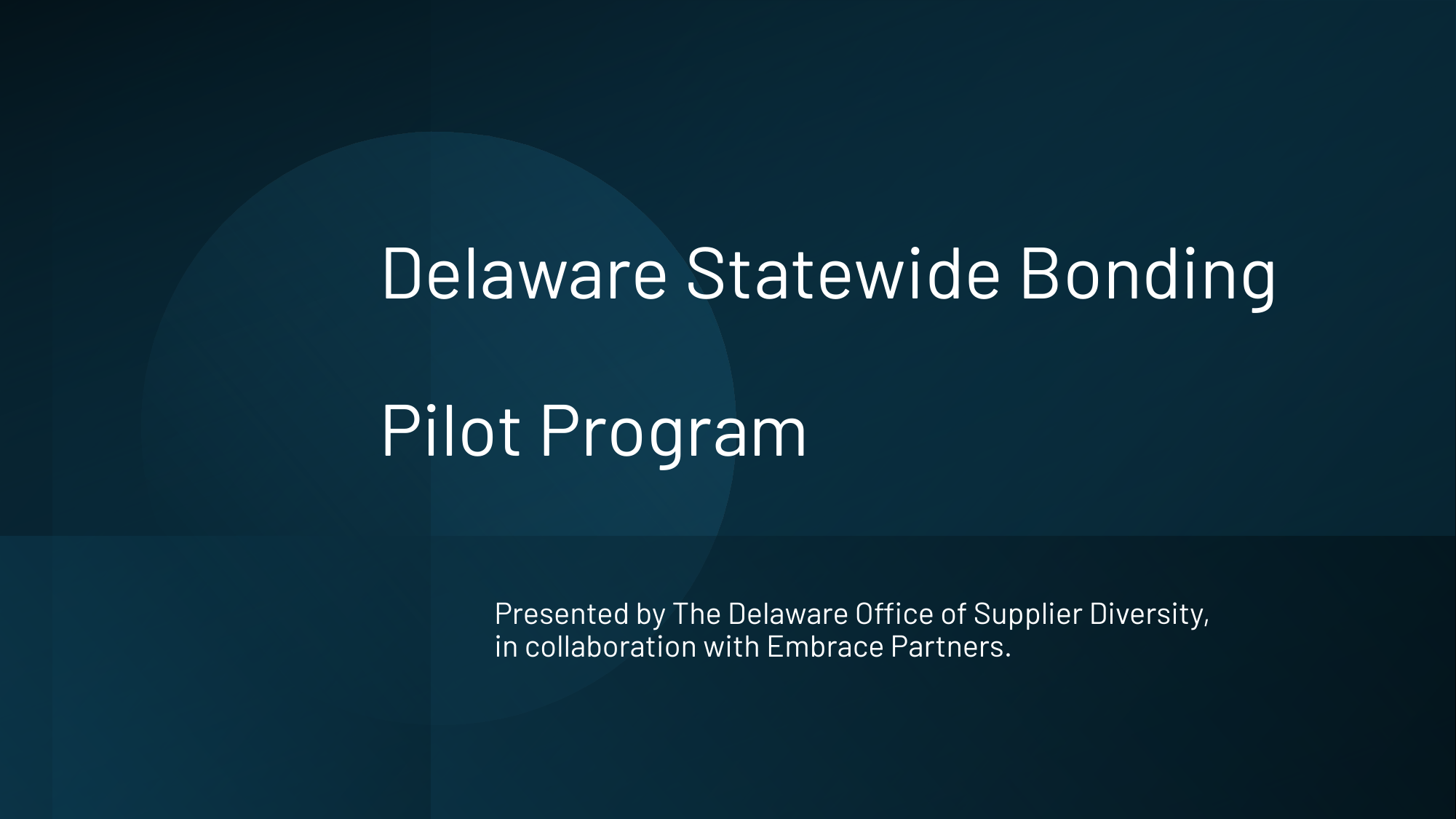

# Delaware Statewide Bonding Pilot Program

Presented by The Delaware Office of Supplier Diversity, in collaboration with Embrace Partners.